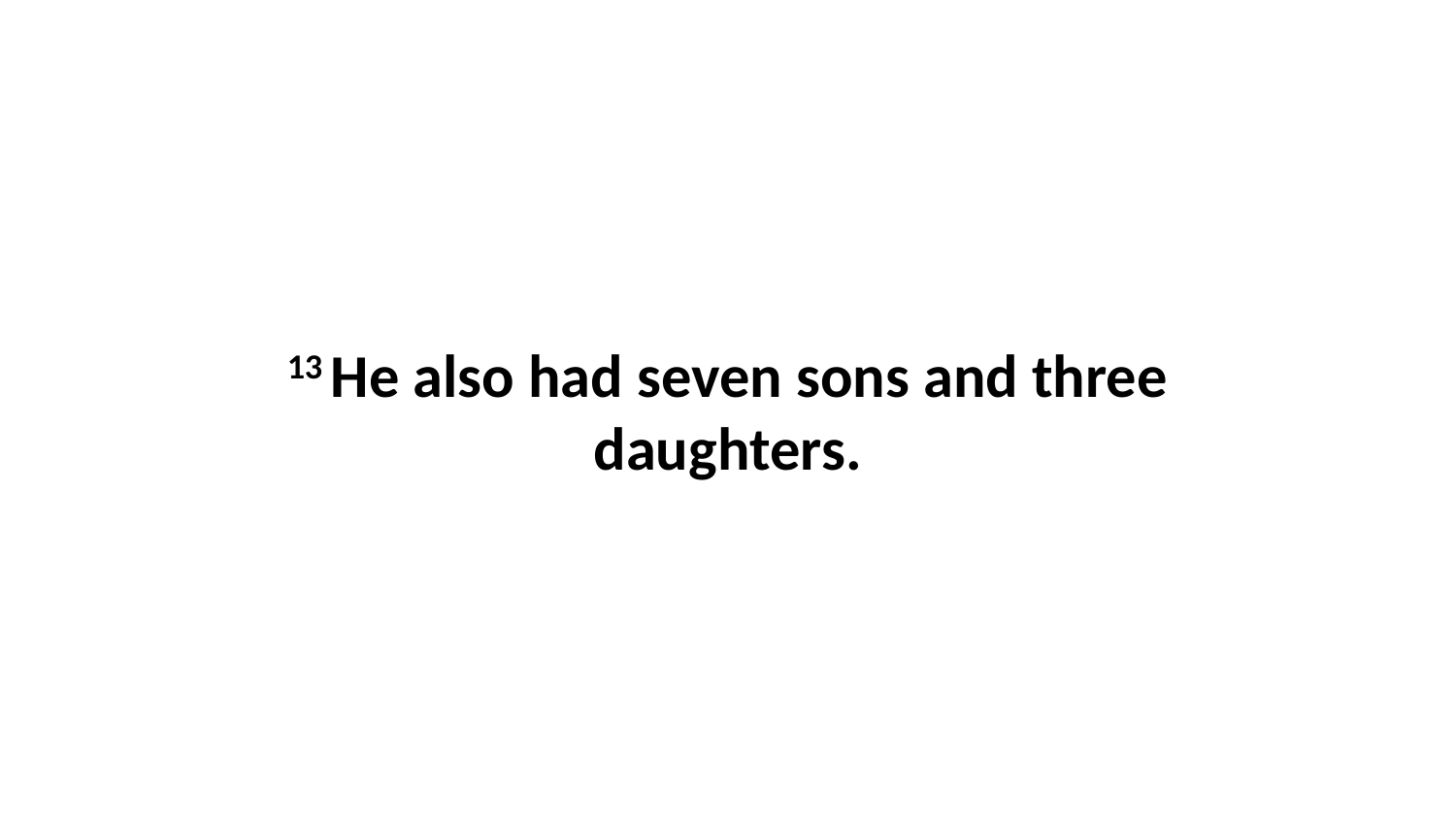

13 He also had seven sons and three daughters.